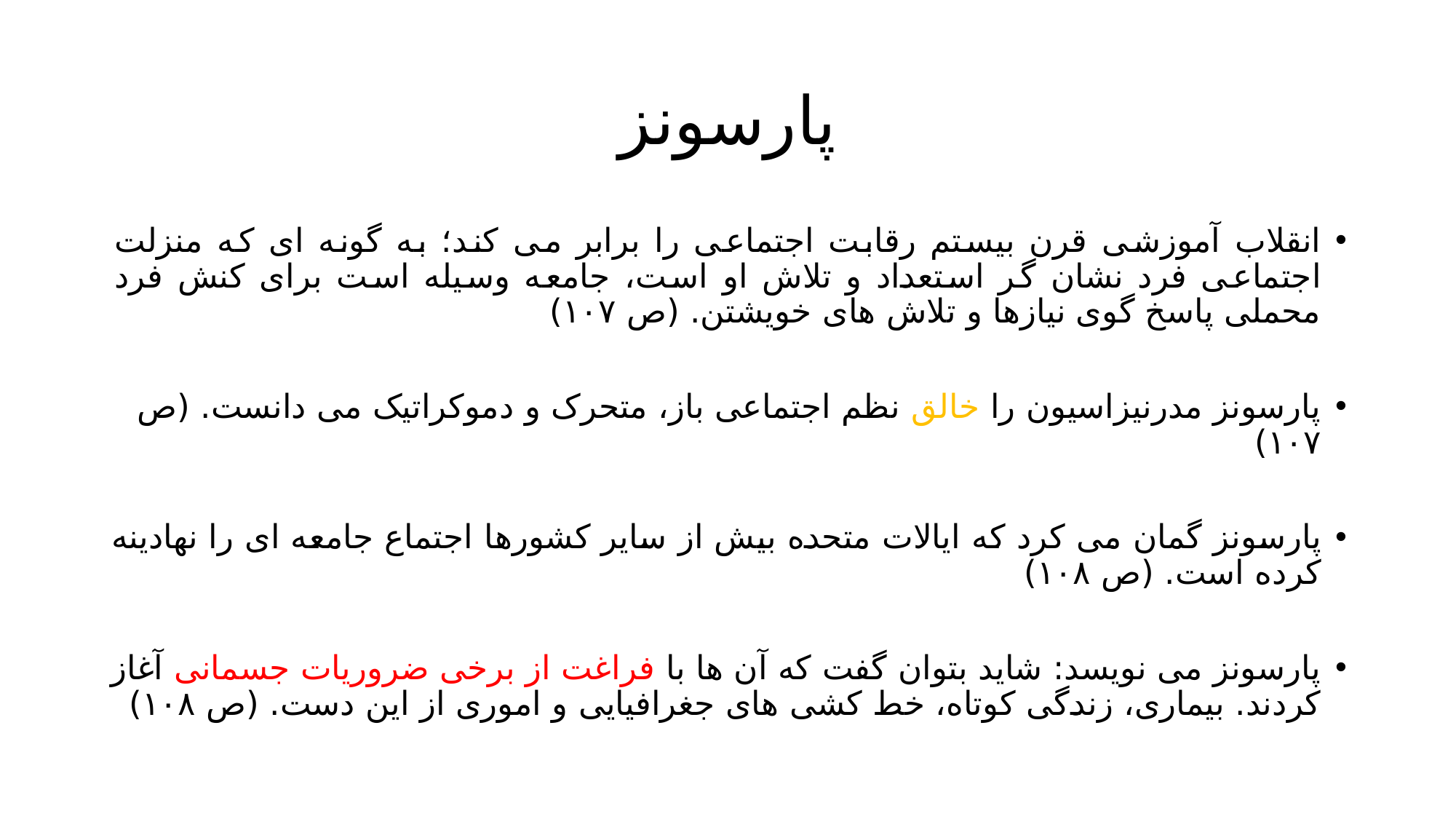

# پارسونز
انقلاب آموزشی قرن بیستم رقابت اجتماعی را برابر می کند؛ به گونه ای که منزلت اجتماعی فرد نشان گر استعداد و تلاش او است، جامعه وسیله است برای کنش فرد محملی پاسخ گوی نیازها و تلاش های خویشتن. (ص ۱۰۷)

پارسونز مدرنیزاسیون را خالق نظم اجتماعی باز، متحرک و دموکراتیک می دانست. (ص ۱۰۷)

پارسونز گمان می کرد که ایالات متحده بیش از سایر کشورها اجتماع جامعه ای را نهادینه کرده است. (ص ۱۰۸)

پارسونز می نویسد: شاید بتوان گفت که آن ها با فراغت از برخی ضروریات جسمانی آغاز کردند. بیماری، زندگی کوتاه، خط کشی های جغرافیایی و اموری از این دست. (ص ۱۰۸)